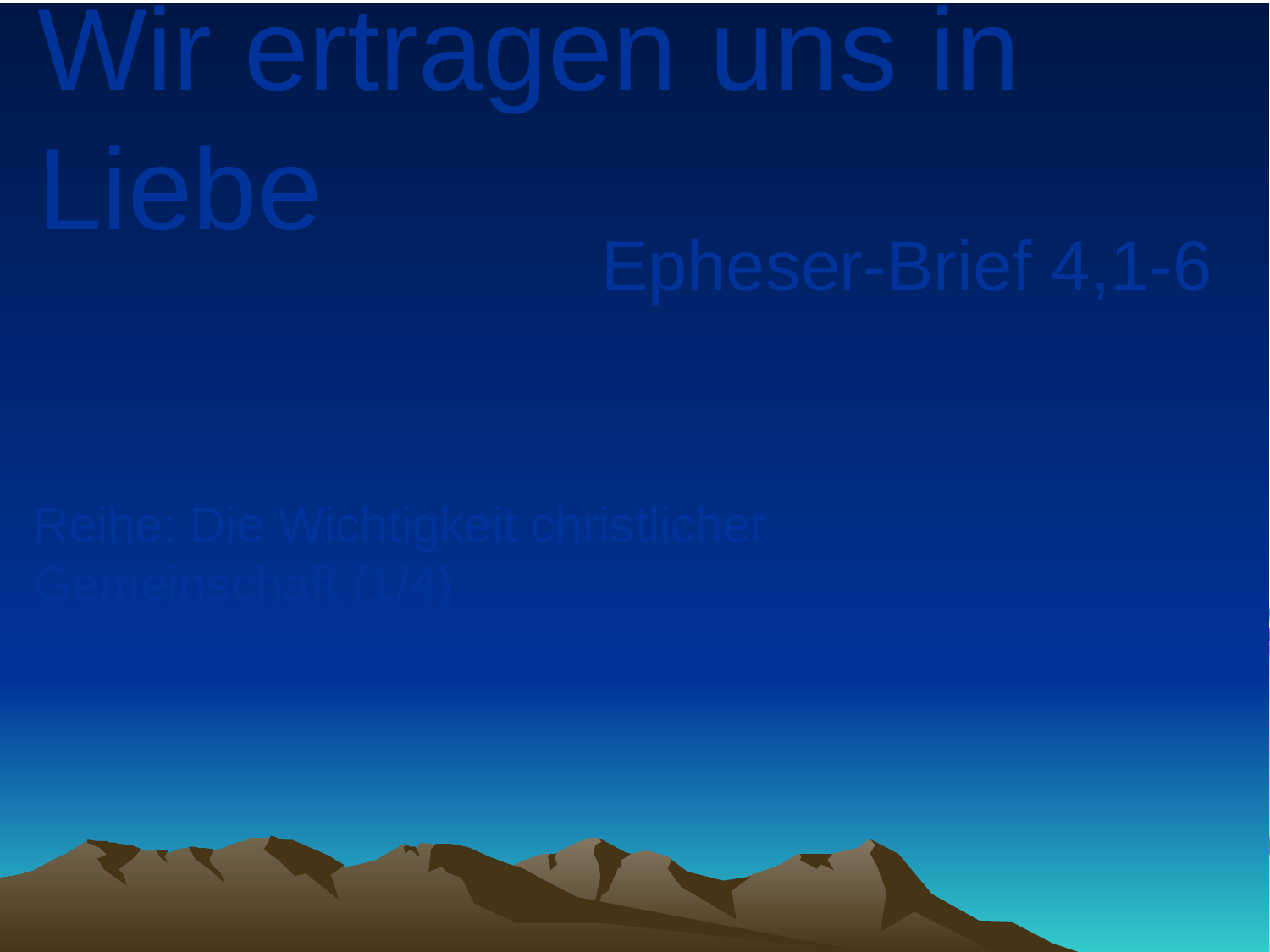

# Wir ertragen uns in Liebe
Epheser-Brief 4,1-6
Reihe: Die Wichtigkeit christlicher Gemeinschaft (1/4)